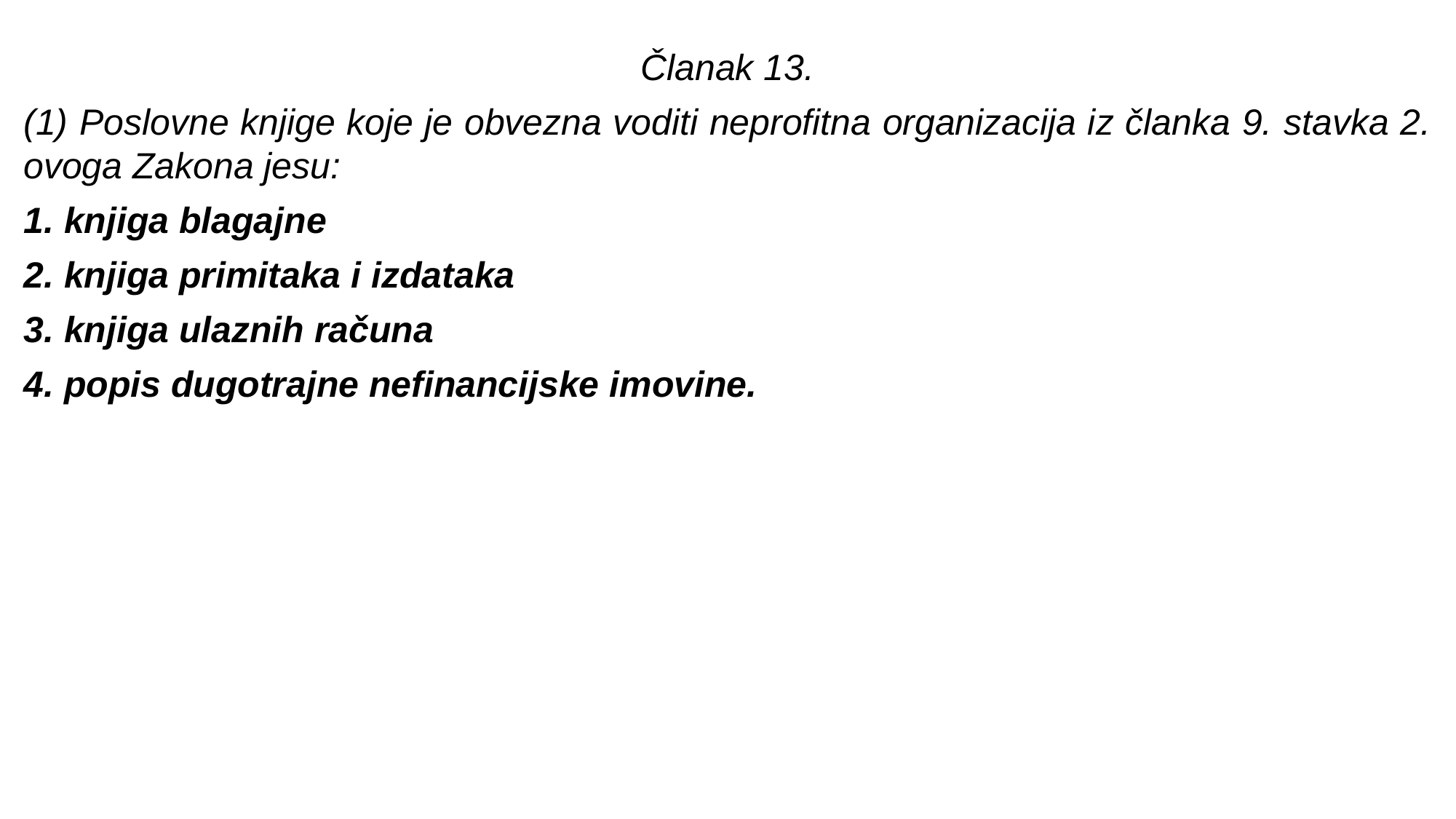

Članak 13.
(1) Poslovne knjige koje je obvezna voditi neprofitna organizacija iz članka 9. stavka 2. ovoga Zakona jesu:
1. knjiga blagajne
2. knjiga primitaka i izdataka
3. knjiga ulaznih računa
4. popis dugotrajne nefinancijske imovine.